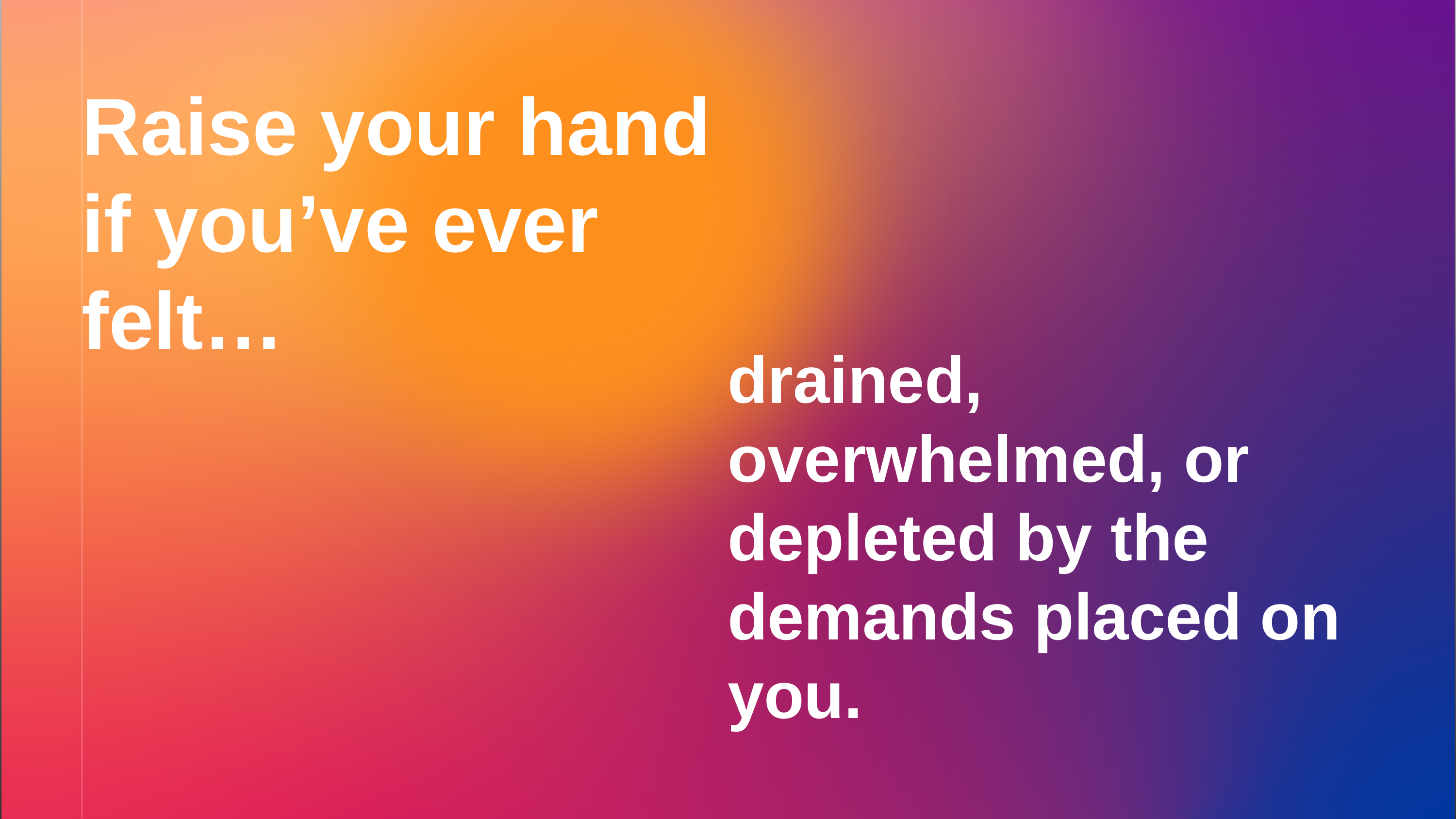

Raise your hand if you’ve ever felt…
drained, overwhelmed, or depleted by the demands placed on you.